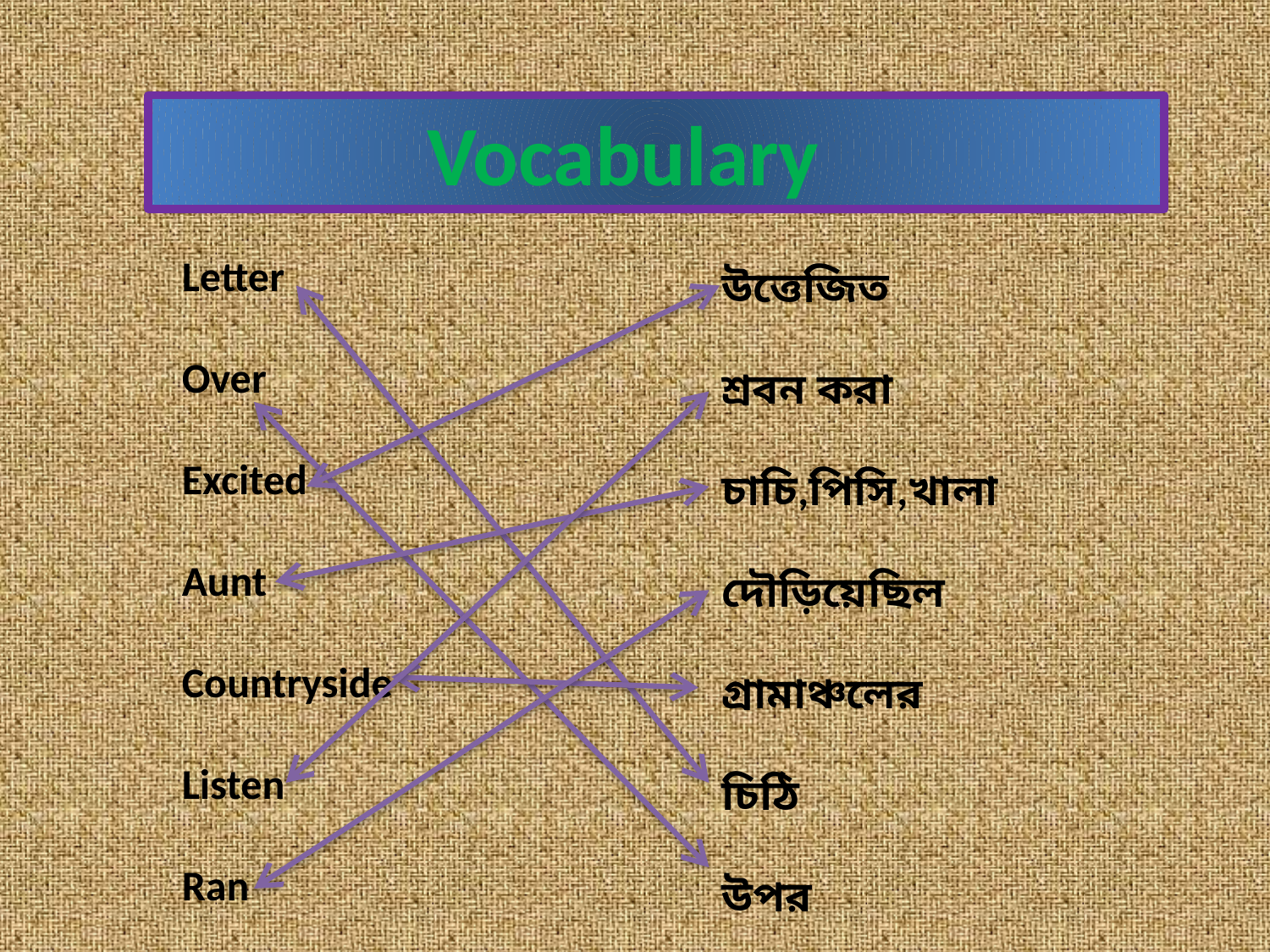

Vocabulary
Letter

Over

Excited

Aunt

Countryside

Listen

Ran
উত্তেজিত

শ্রবন করা

চাচি,পিসি,খালা

দৌড়িয়েছিল

গ্রামাঞ্চলের

চিঠি

উপর